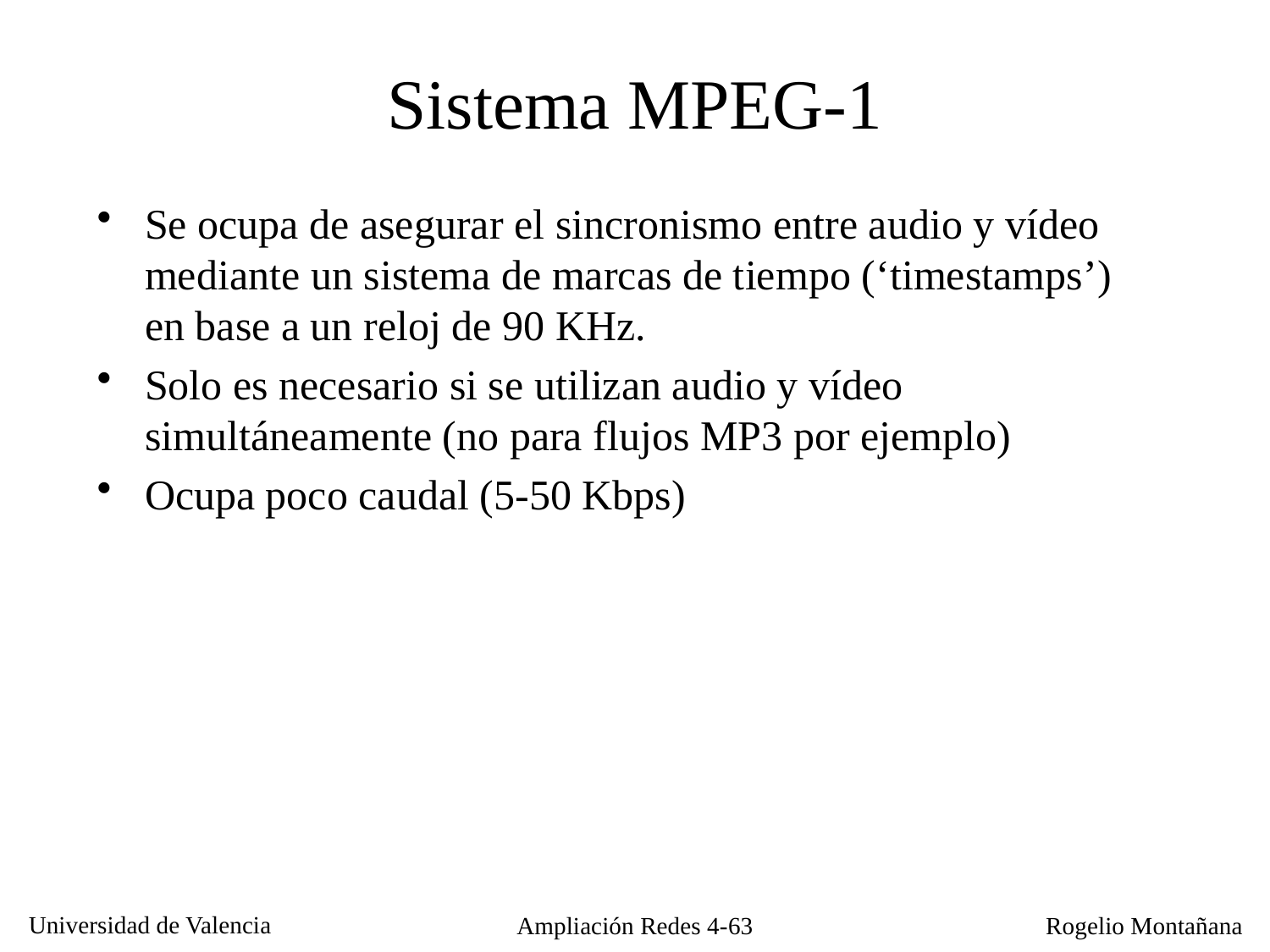

Sistema MPEG-1
Se ocupa de asegurar el sincronismo entre audio y vídeo mediante un sistema de marcas de tiempo (‘timestamps’) en base a un reloj de 90 KHz.
Solo es necesario si se utilizan audio y vídeo simultáneamente (no para flujos MP3 por ejemplo)
Ocupa poco caudal (5-50 Kbps)
Ampliación Redes 4-63